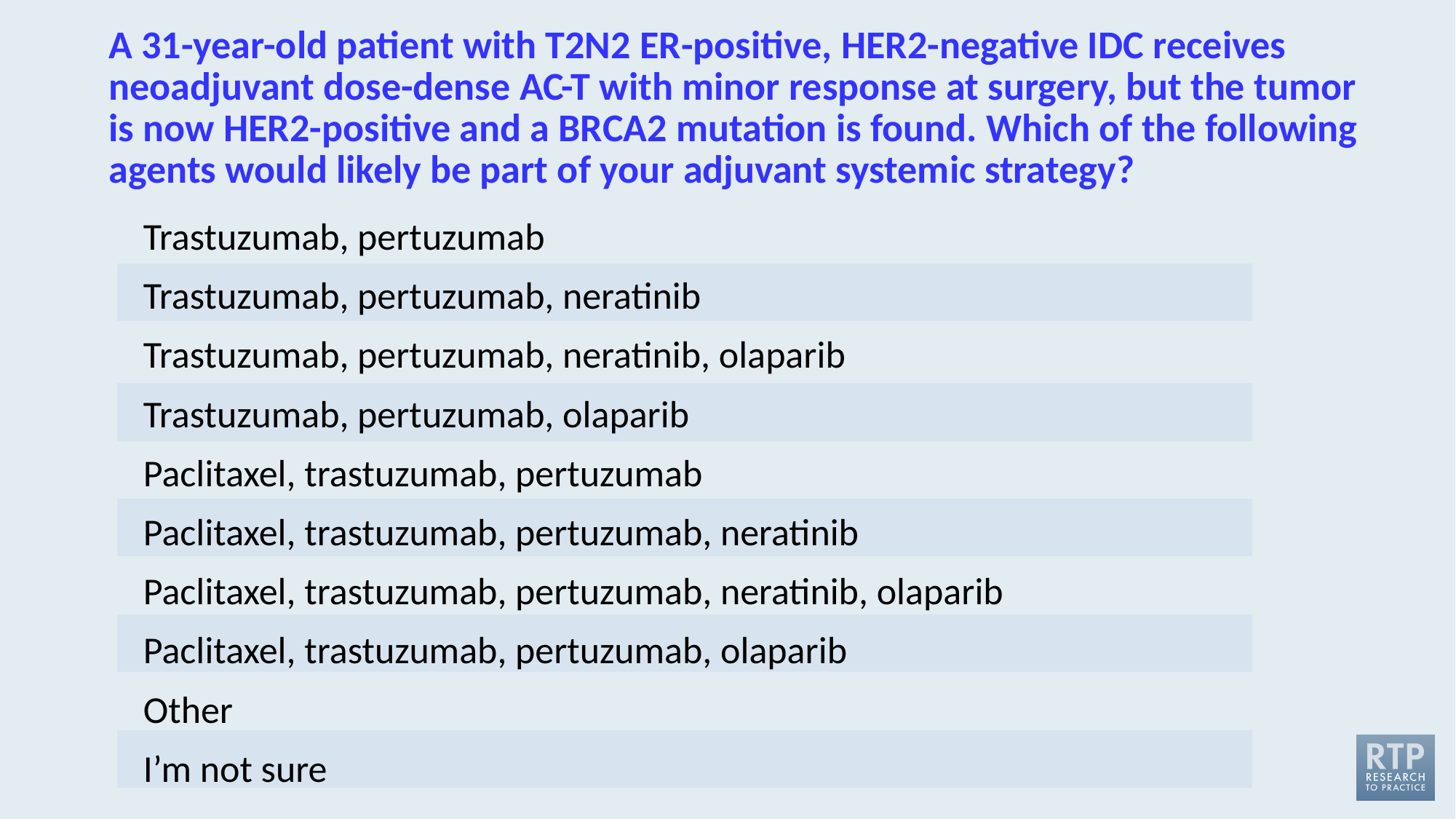

# A 31-year-old patient with T2N2 ER-positive, HER2-negative IDC receives neoadjuvant dose-dense AC-T with minor response at surgery, but the tumor is now HER2-positive and a BRCA2 mutation is found. Which of the following agents would likely be part of your adjuvant systemic strategy?
Trastuzumab, pertuzumab
Trastuzumab, pertuzumab, neratinib
Trastuzumab, pertuzumab, neratinib, olaparib
Trastuzumab, pertuzumab, olaparib
Paclitaxel, trastuzumab, pertuzumab
Paclitaxel, trastuzumab, pertuzumab, neratinib
Paclitaxel, trastuzumab, pertuzumab, neratinib, olaparib
Paclitaxel, trastuzumab, pertuzumab, olaparib
Other
I’m not sure
|  |
| --- |
|  |
|  |
|  |
|  |
|  |
|  |
|  |
|  |